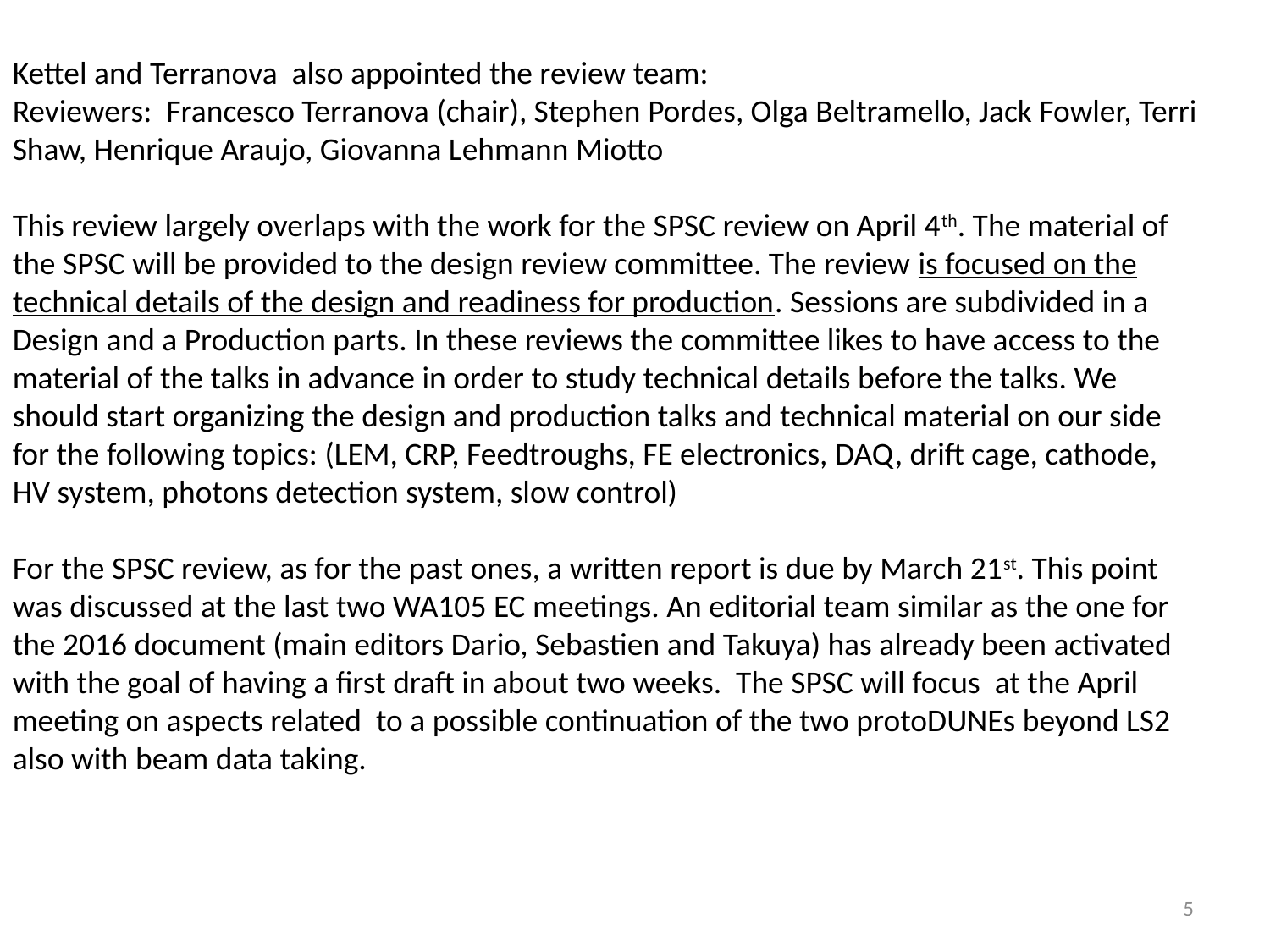

Kettel and Terranova  also appointed the review team:
Reviewers:  Francesco Terranova (chair), Stephen Pordes, Olga Beltramello, Jack Fowler, Terri Shaw, Henrique Araujo, Giovanna Lehmann Miotto

This review largely overlaps with the work for the SPSC review on April 4th. The material of the SPSC will be provided to the design review committee. The review is focused on the technical details of the design and readiness for production. Sessions are subdivided in a Design and a Production parts. In these reviews the committee likes to have access to the material of the talks in advance in order to study technical details before the talks. We should start organizing the design and production talks and technical material on our side for the following topics: (LEM, CRP, Feedtroughs, FE electronics, DAQ, drift cage, cathode, HV system, photons detection system, slow control)

For the SPSC review, as for the past ones, a written report is due by March 21st. This point was discussed at the last two WA105 EC meetings. An editorial team similar as the one for the 2016 document (main editors Dario, Sebastien and Takuya) has already been activated with the goal of having a first draft in about two weeks.  The SPSC will focus  at the April meeting on aspects related  to a possible continuation of the two protoDUNEs beyond LS2 also with beam data taking.

5